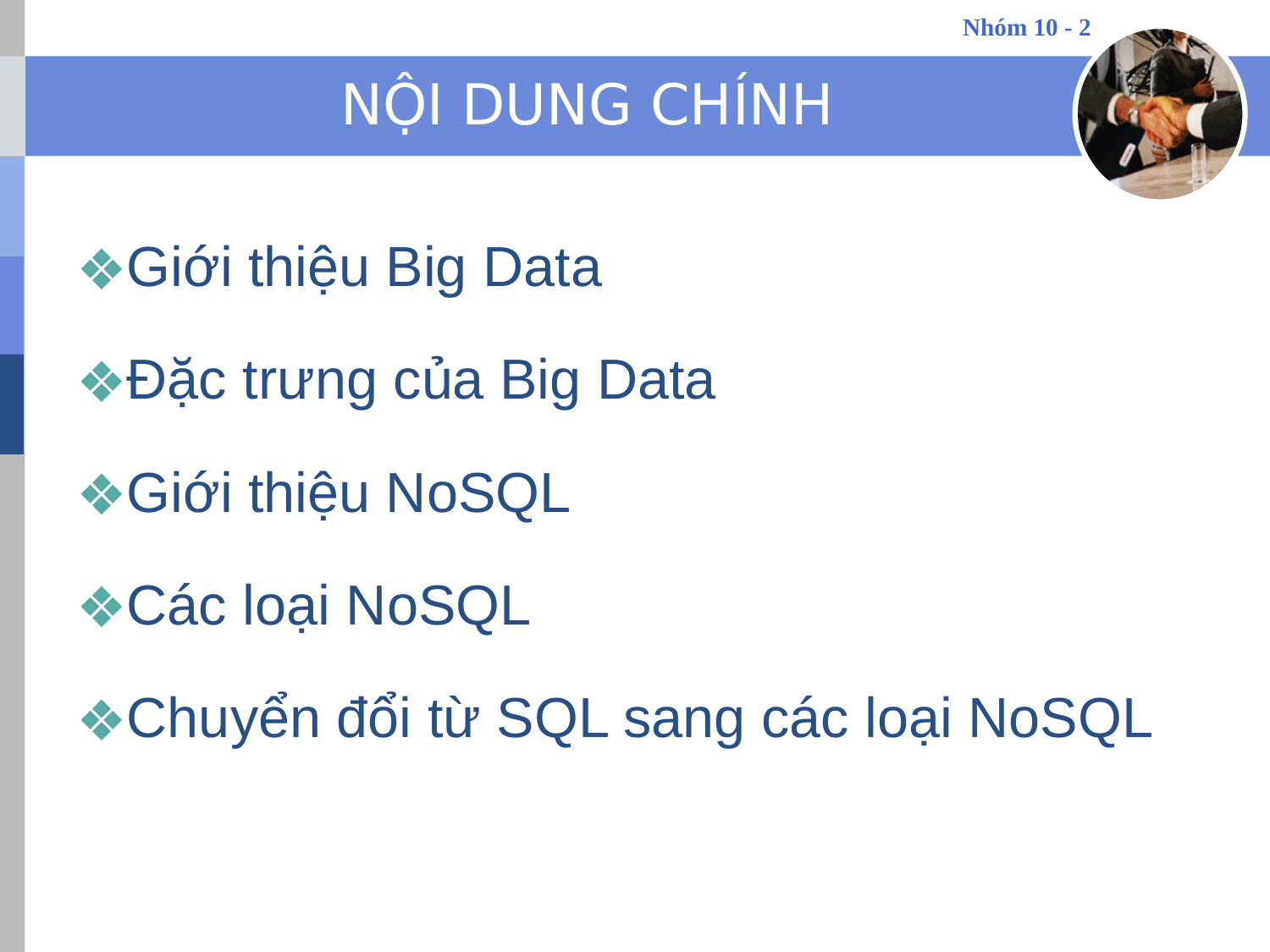

# NỘI DUNG CHÍNH
Giới thiệu Big Data
Đặc trưng của Big Data
Giới thiệu NoSQL
Các loại NoSQL
Chuyển đổi từ SQL sang các loại NoSQL